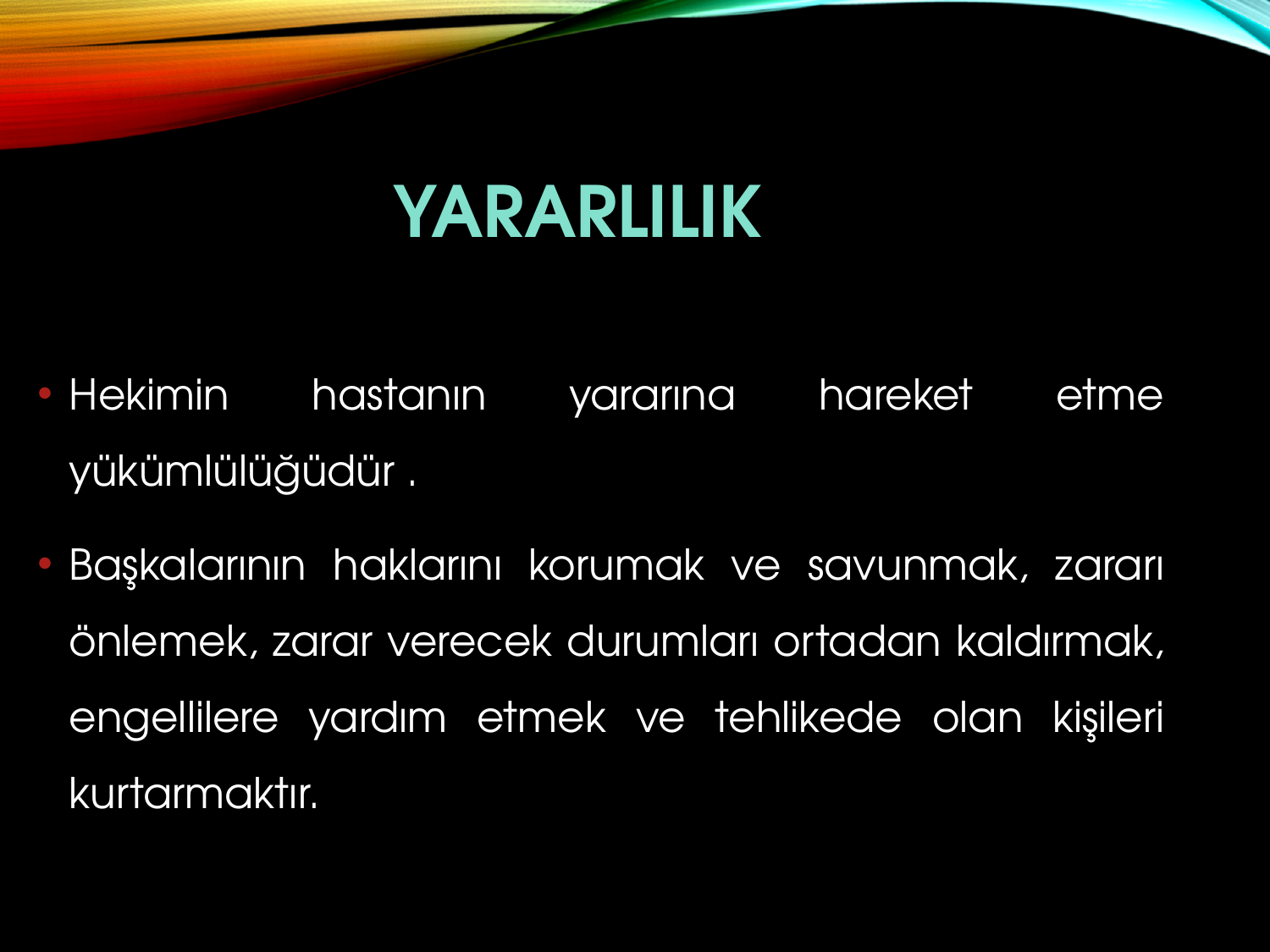

# YARARLILIK
Hekimin hastanın yararına hareket etme yükümlülüğüdür .
Başkalarının haklarını korumak ve savunmak, zararı önlemek, zarar verecek durumları ortadan kaldırmak, engellilere yardım etmek ve tehlikede olan kişileri kurtarmaktır.